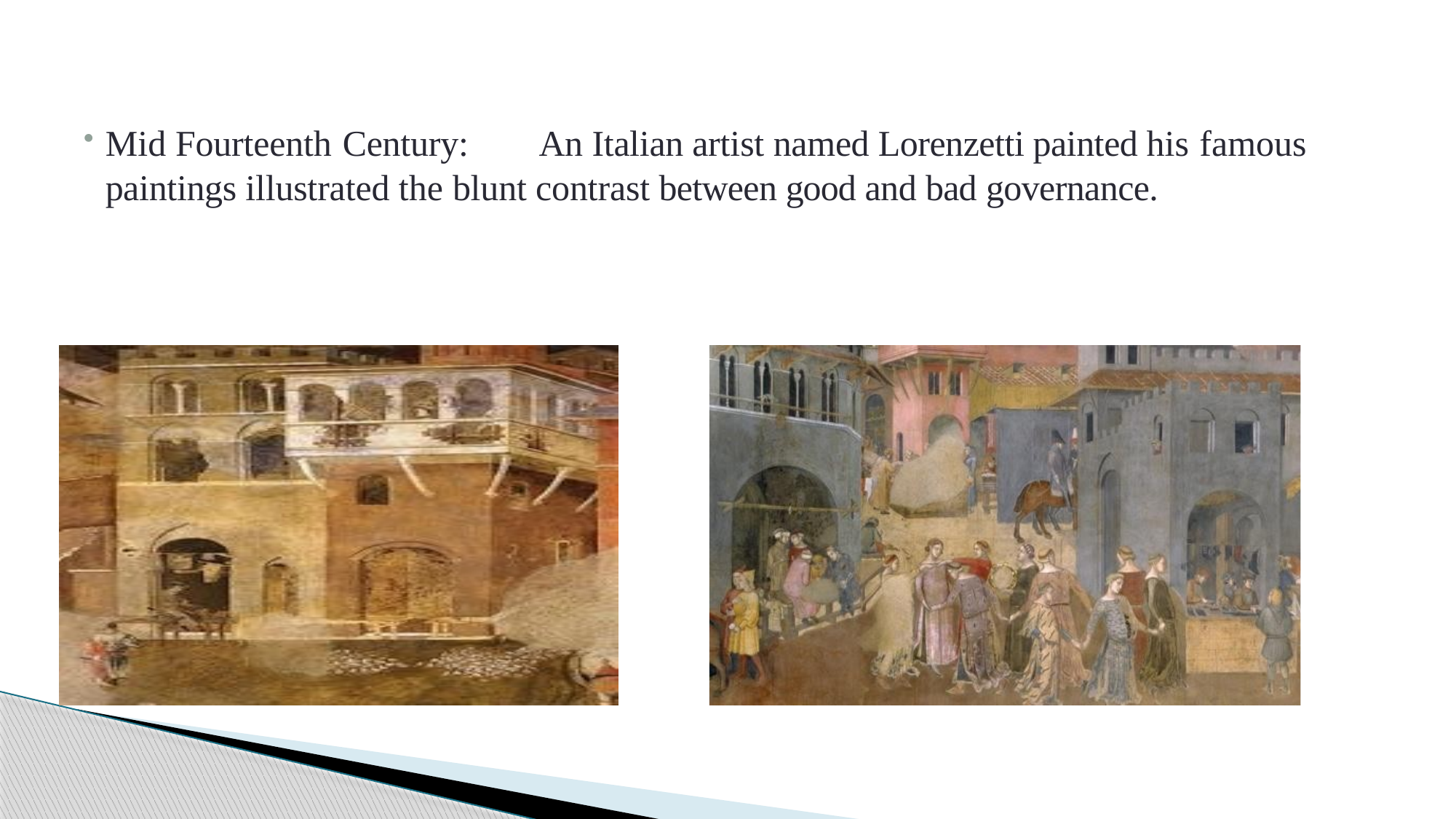

Mid Fourteenth Century:	An Italian artist named Lorenzetti painted his famous
paintings illustrated the blunt contrast between good and bad governance.